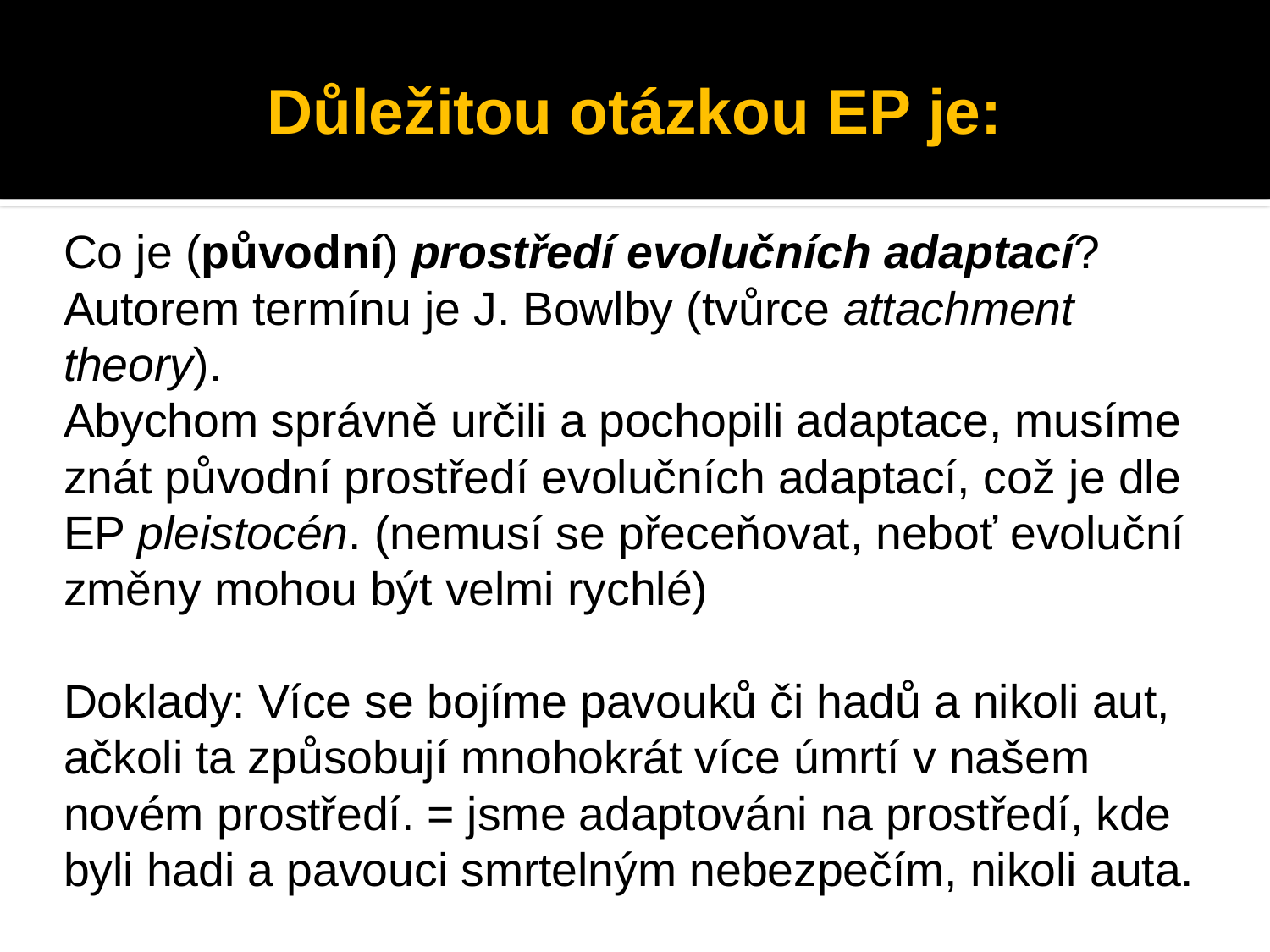

# Důležitou otázkou EP je:
Co je (původní) prostředí evolučních adaptací?
Autorem termínu je J. Bowlby (tvůrce attachment theory).
Abychom správně určili a pochopili adaptace, musíme znát původní prostředí evolučních adaptací, což je dle EP pleistocén. (nemusí se přeceňovat, neboť evoluční změny mohou být velmi rychlé)

Doklady: Více se bojíme pavouků či hadů a nikoli aut, ačkoli ta způsobují mnohokrát více úmrtí v našem novém prostředí. = jsme adaptováni na prostředí, kde byli hadi a pavouci smrtelným nebezpečím, nikoli auta.